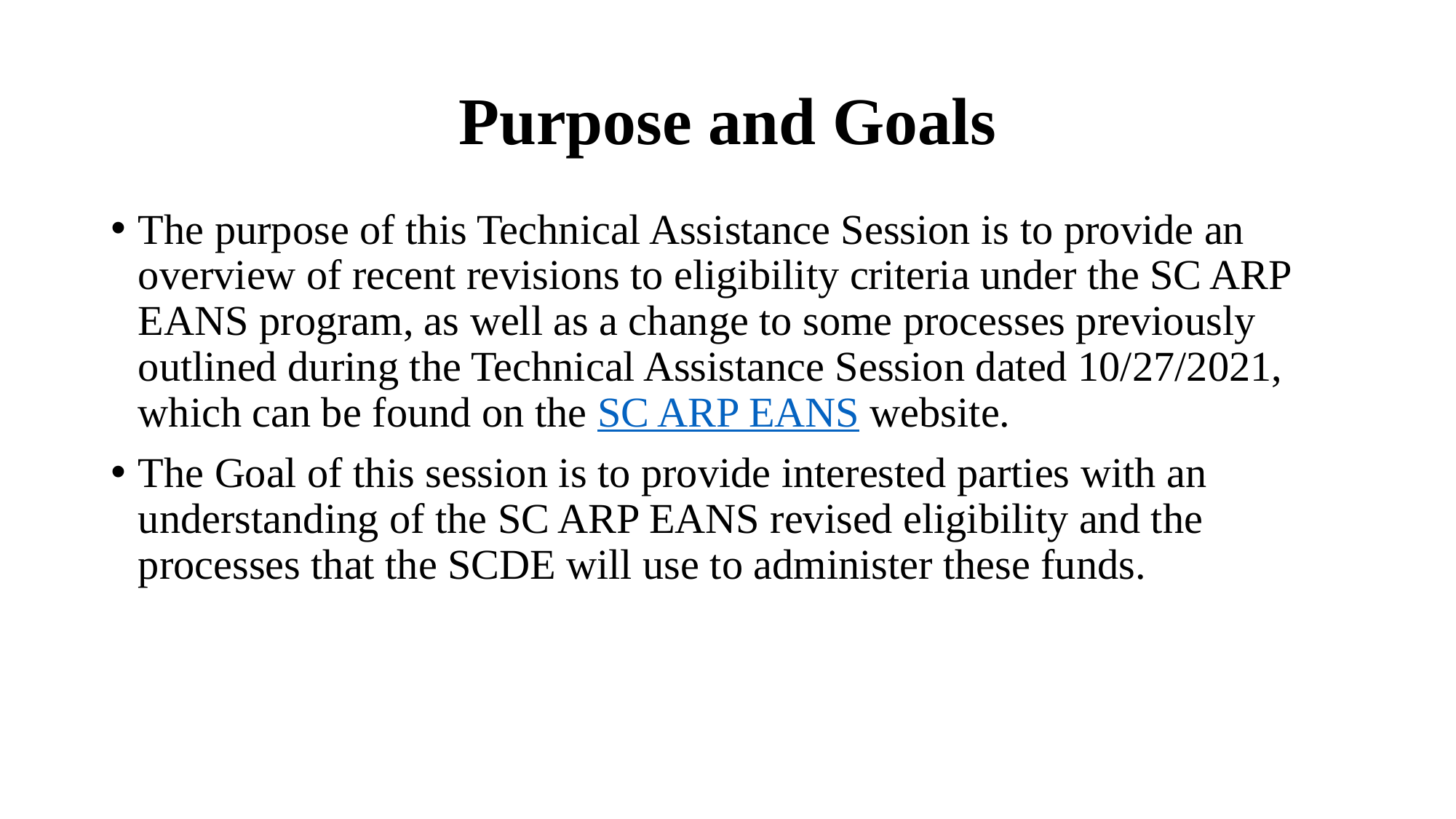

# Purpose and Goals
The purpose of this Technical Assistance Session is to provide an overview of recent revisions to eligibility criteria under the SC ARP EANS program, as well as a change to some processes previously outlined during the Technical Assistance Session dated 10/27/2021, which can be found on the SC ARP EANS website.
The Goal of this session is to provide interested parties with an understanding of the SC ARP EANS revised eligibility and the processes that the SCDE will use to administer these funds.